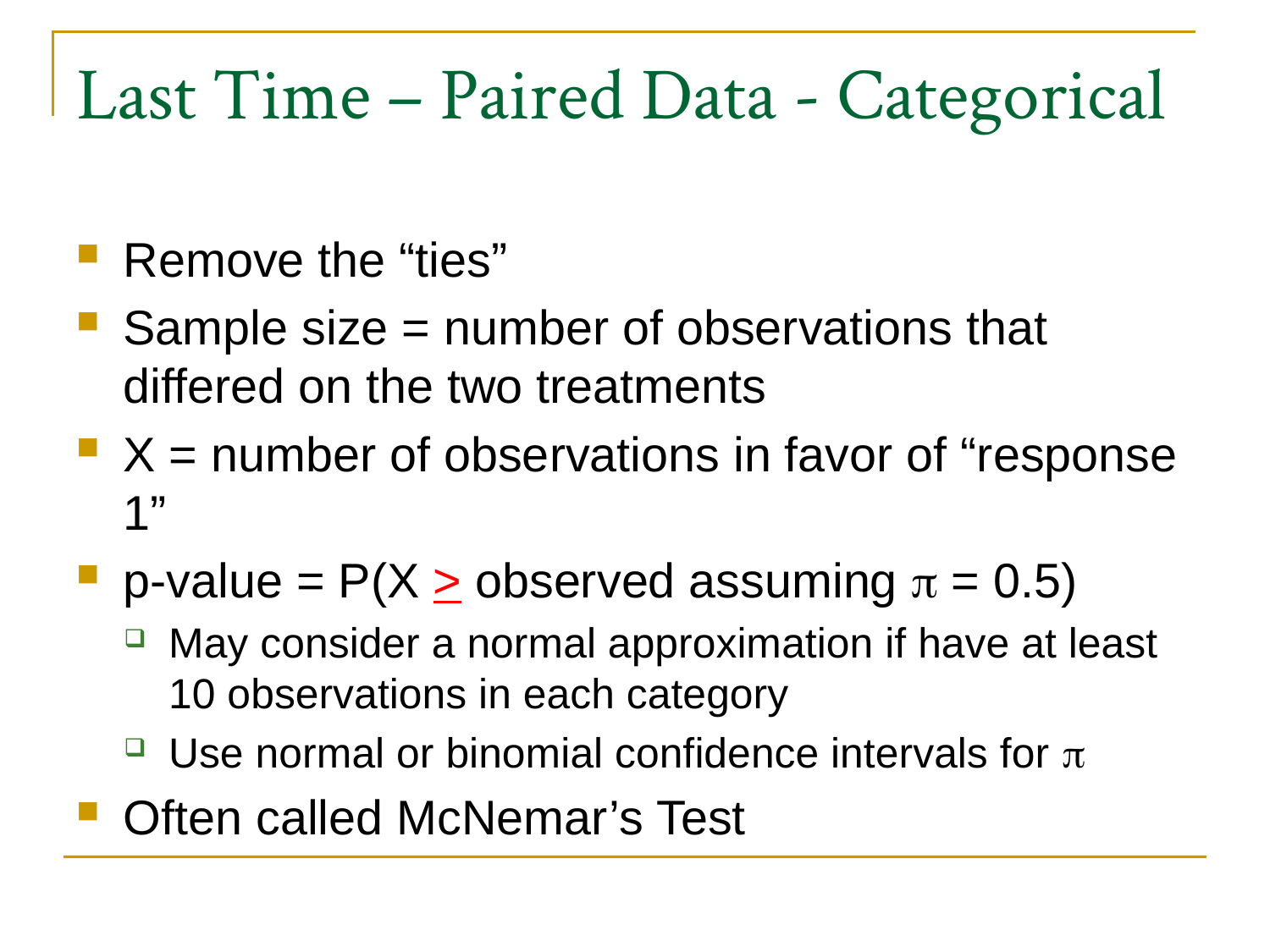

# Last Time – Paired Data - Categorical
Remove the “ties”
Sample size = number of observations that differed on the two treatments
X = number of observations in favor of “response 1”
p-value = P(X > observed assuming π = 0.5)
May consider a normal approximation if have at least 10 observations in each category
Use normal or binomial confidence intervals for π
Often called McNemar’s Test